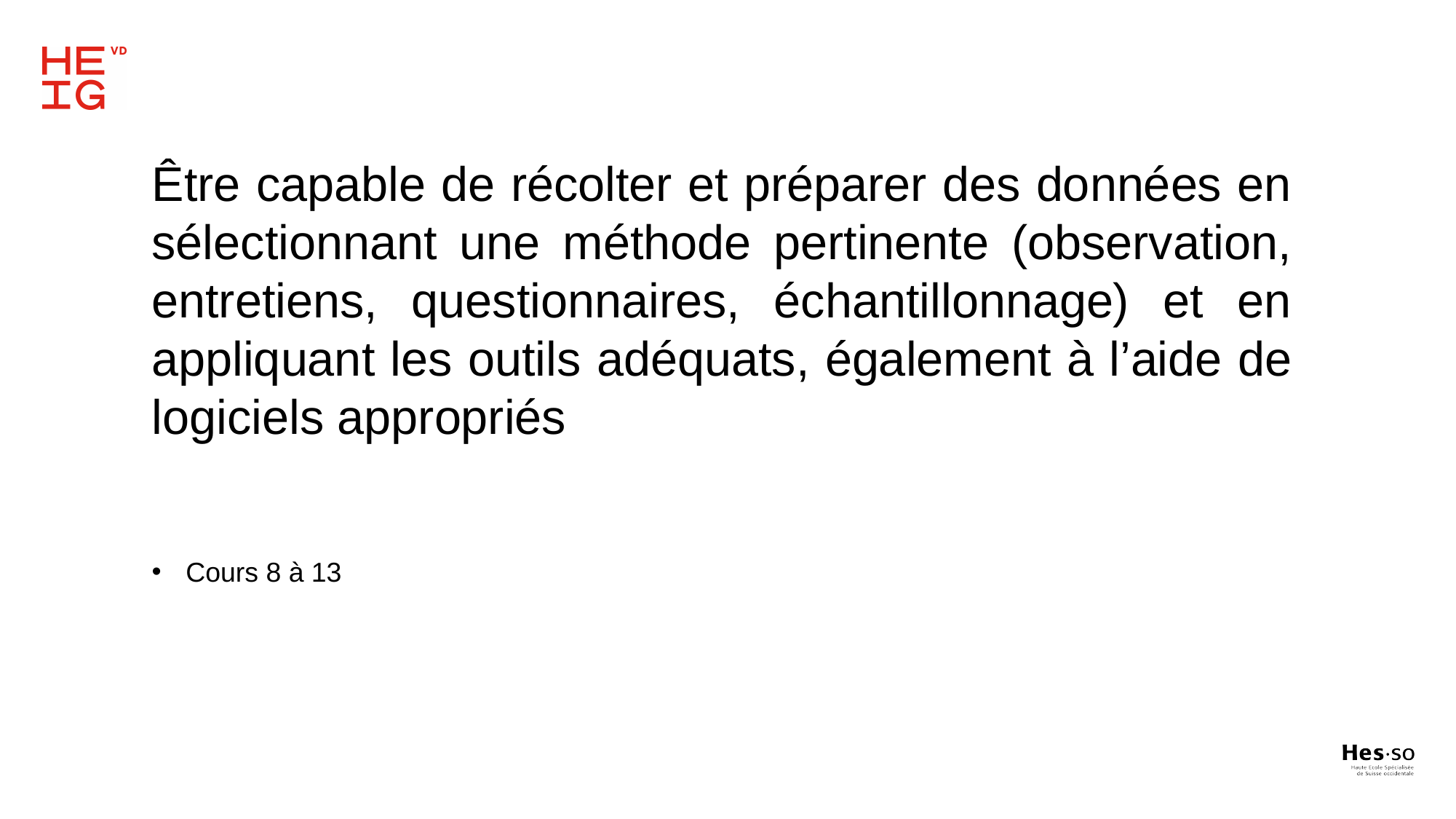

Être capable de récolter et préparer des données en sélectionnant une méthode pertinente (observation, entretiens, questionnaires, échantillonnage) et en appliquant les outils adéquats, également à l’aide de logiciels appropriés
Cours 8 à 13